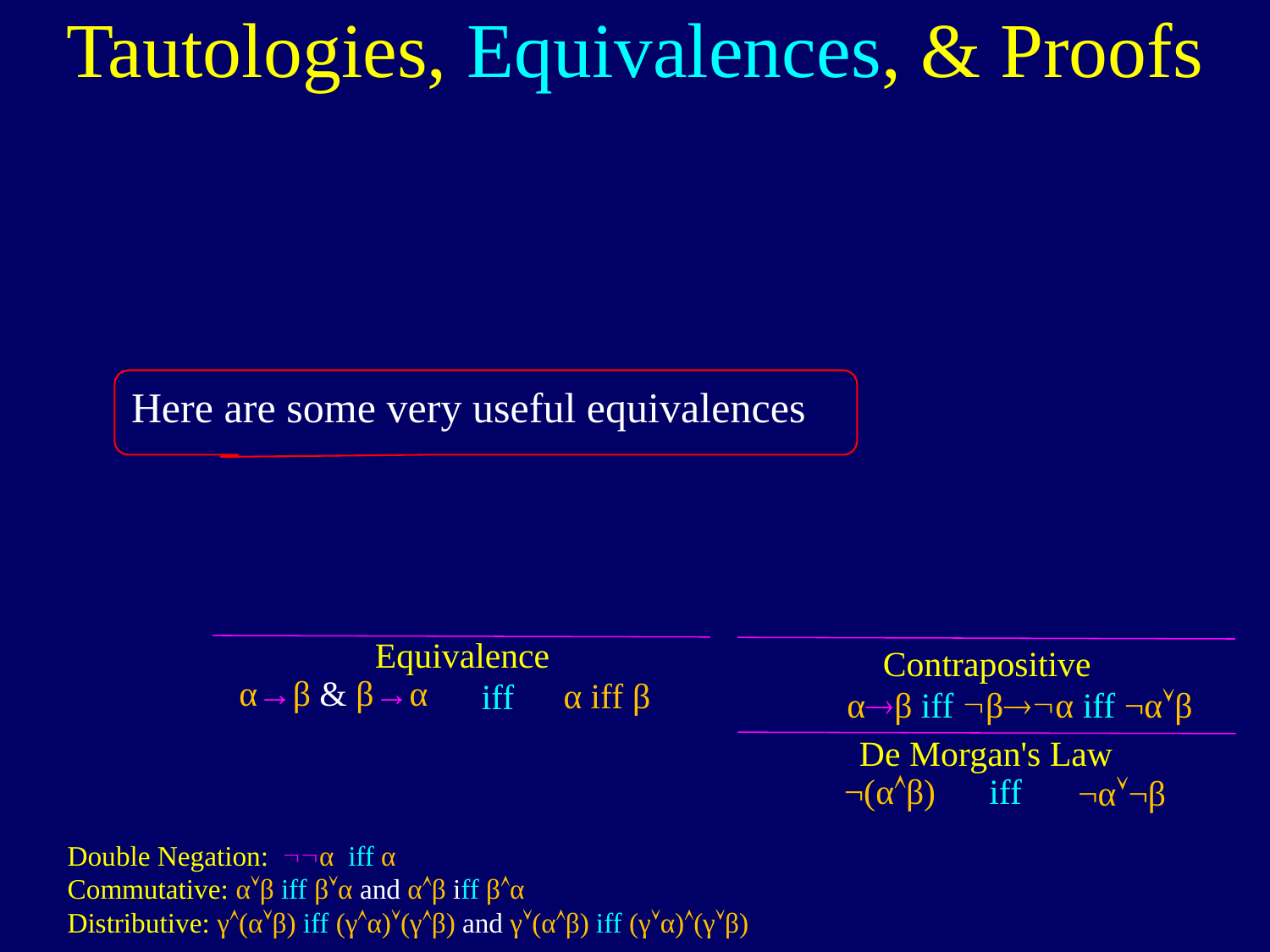

Tautologies, Equivalences, & Proofs
Here are some very useful equivalences
Equivalence
α→β & β→α
α iff β
Contrapositive
α→β iff ¬β→¬α iff ¬α∨β
iff
De Morgan's Law
¬(α∧β)      iff
¬α∨¬β
Double Negation:  ¬¬α  iff α
Commutative: α∨β iff β∨α and α∧β iff β∧α
Distributive: γ∧(α∨β) iff (γ∧α)∨(γ∧β) and γ∨(α∧β) iff (γ∨α)∧(γ∨β)